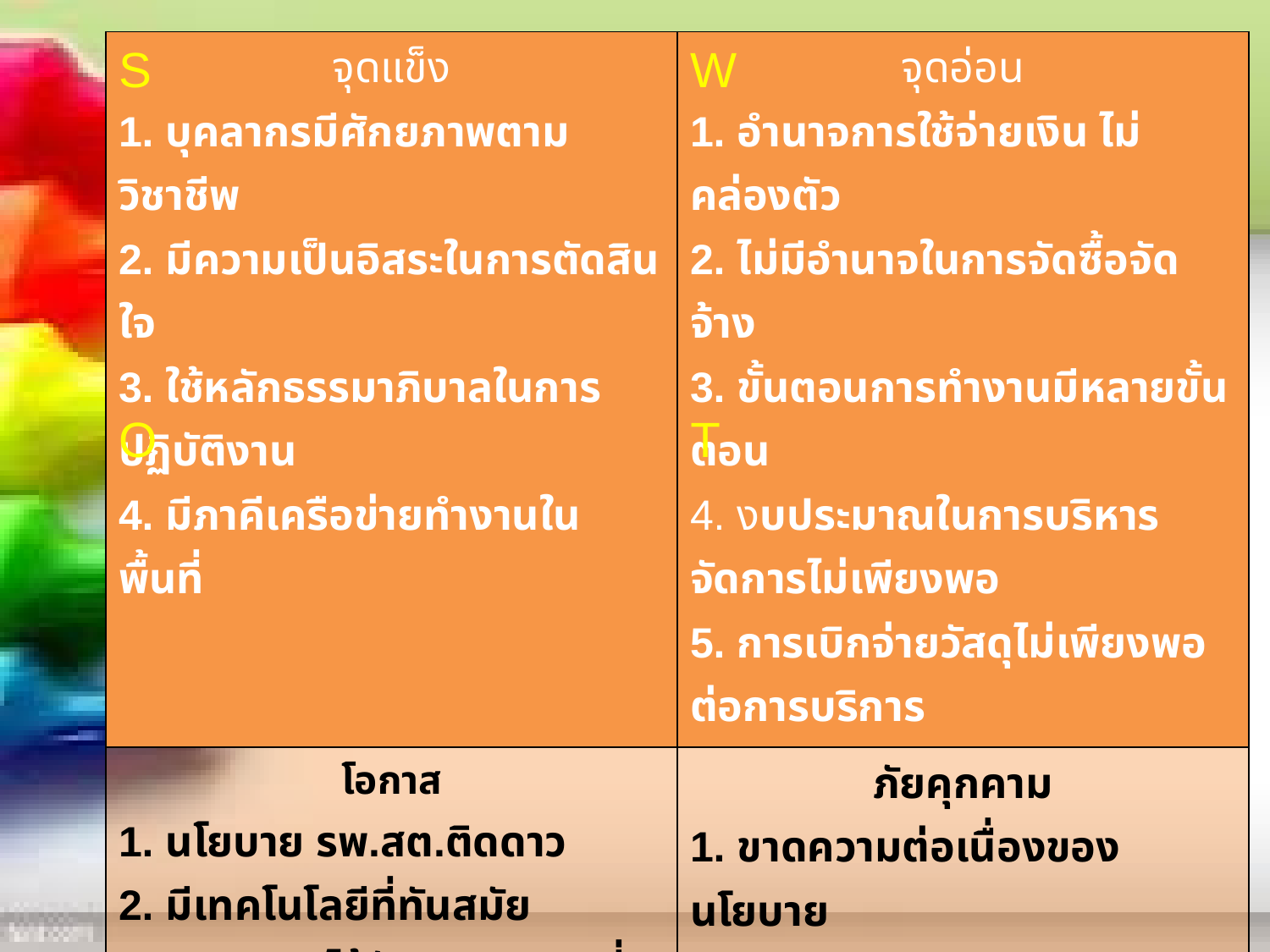

| จุดแข็ง 1. บุคลากรมีศักยภาพตามวิชาชีพ 2. มีความเป็นอิสระในการตัดสินใจ 3. ใช้หลักธรรมาภิบาลในการปฏิบัติงาน 4. มีภาคีเครือข่ายทำงานในพื้นที่ | จุดอ่อน 1. อำนาจการใช้จ่ายเงิน ไม่คล่องตัว 2. ไม่มีอำนาจในการจัดซื้อจัดจ้าง 3. ขั้นตอนการทำงานมีหลายขั้นตอน 4. งบประมาณในการบริหารจัดการไม่เพียงพอ 5. การเบิกจ่ายวัสดุไม่เพียงพอต่อการบริการ |
| --- | --- |
| โอกาส 1. นโยบาย รพ.สต.ติดดาว 2. มีเทคโนโลยีที่ทันสมัย 3. ประชาชนได้รับการบริการที่เท่าเทียมและครอบคลุมมากขึ้น 4. มี ศพ.อส. อยู่ในพื้นที่ 5. ประชาชนรู้สิทธิ์ของตนเองมากขึ้น | ภัยคุกคาม 1. ขาดความต่อเนื่องของนโยบาย 2. การบริหารงบประมาณไม่คล่องตัว 3. การเมืองมีการเลือกตั้งหลายระดับบ่อยครั้งทำให้ประชาชนขัดแย้งทางความคิดบ่อย 4.ขาดผู้เชี่ยวชาญดูแลระบบเครือข่ายเทคโนโลยี 5.ประชาชนขาดการมีส่วนร่วมในการดูแลสุขภาพตนเอง 6. ปัญหาความยากจนในท้องถิ่น |
S
W
# วิเคราะห์องค์กร
O
T